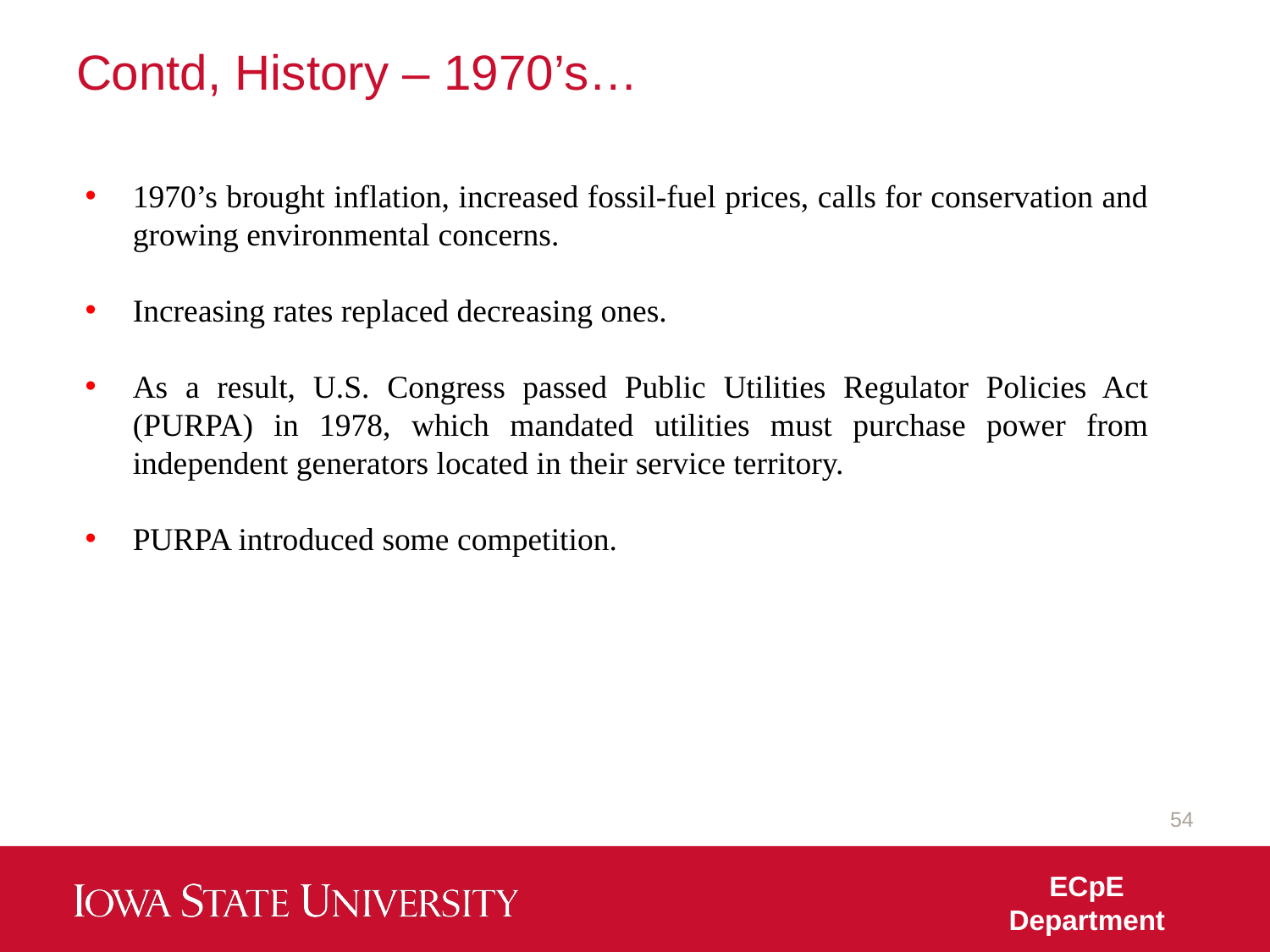

# Contd, History – 1970’s…
1970’s brought inflation, increased fossil-fuel prices, calls for conservation and growing environmental concerns.

Increasing rates replaced decreasing ones.

As a result, U.S. Congress passed Public Utilities Regulator Policies Act (PURPA) in 1978, which mandated utilities must purchase power from independent generators located in their service territory.

PURPA introduced some competition.
54
ECpE Department